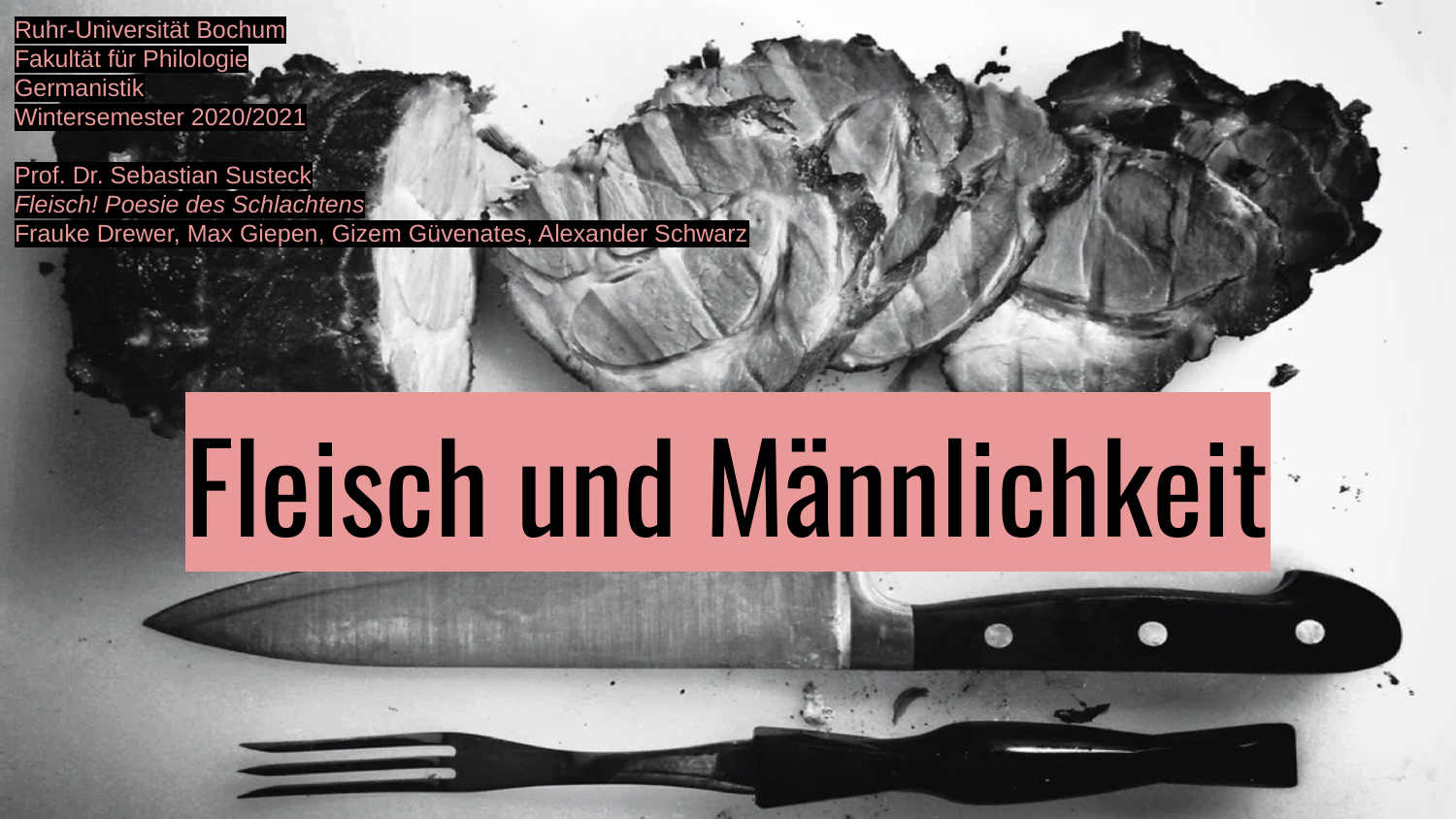

Ruhr-Universität Bochum
Fakultät für Philologie
Germanistik
Wintersemester 2020/2021

Prof. Dr. Sebastian Susteck
Fleisch! Poesie des Schlachtens
Frauke Drewer, Max Giepen, Gizem Güvenates, Alexander Schwarz

# Fleisch und Männlichkeit